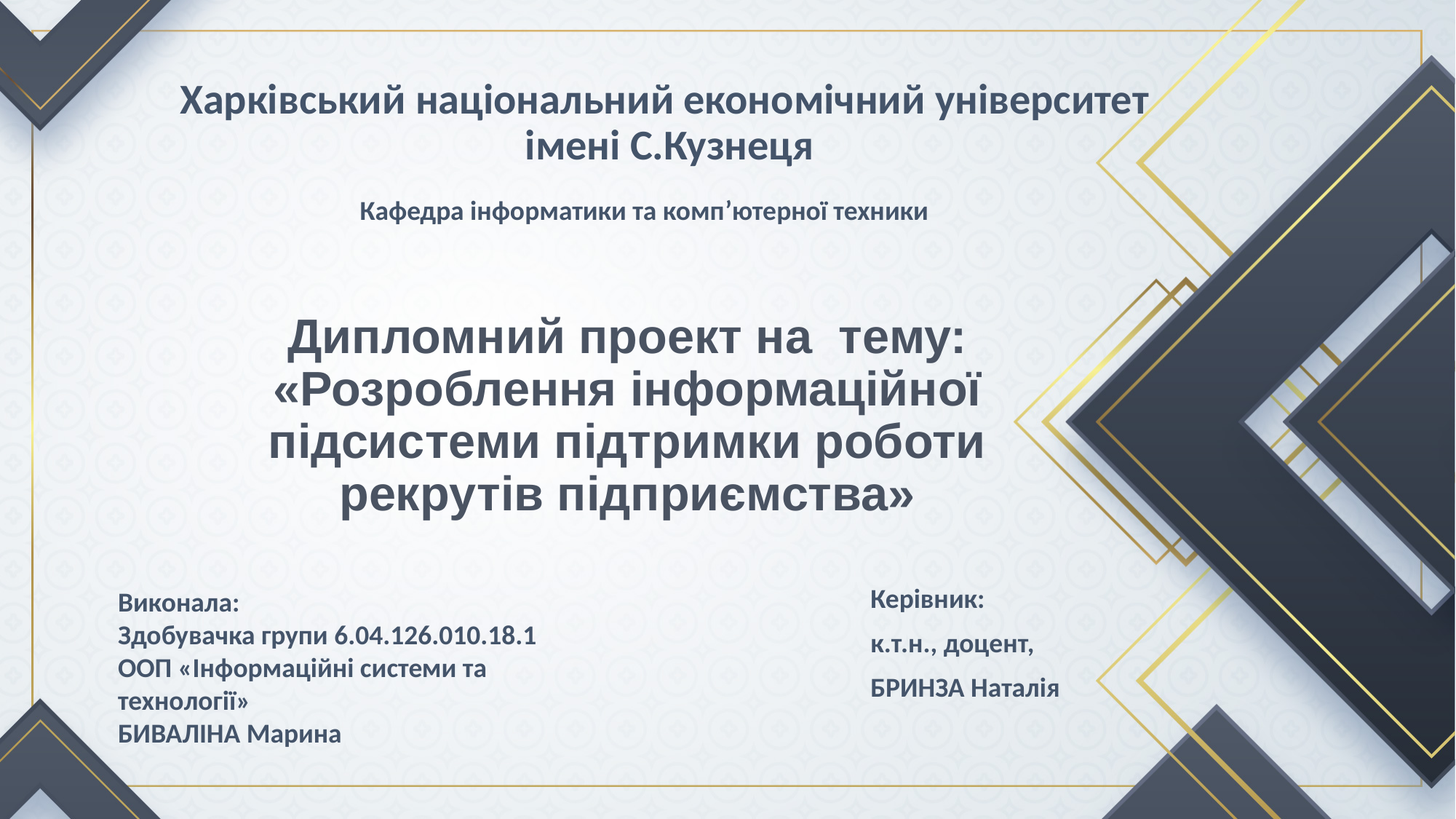

Харківський національний економічний університет
імені С.Кузнеця
Кафедра інформатики та комп’ютерної техники
# Дипломний проект на  тему: «Розроблення інформаційної підсистеми підтримки роботи рекрутів підприємства»
Виконала:
Здобувачка групи 6.04.126.010.18.1
ООП «Інформаційні системи та технології»
БИВАЛІНА Марина
Керівник:
к.т.н., доцент,
БРИНЗА Наталія